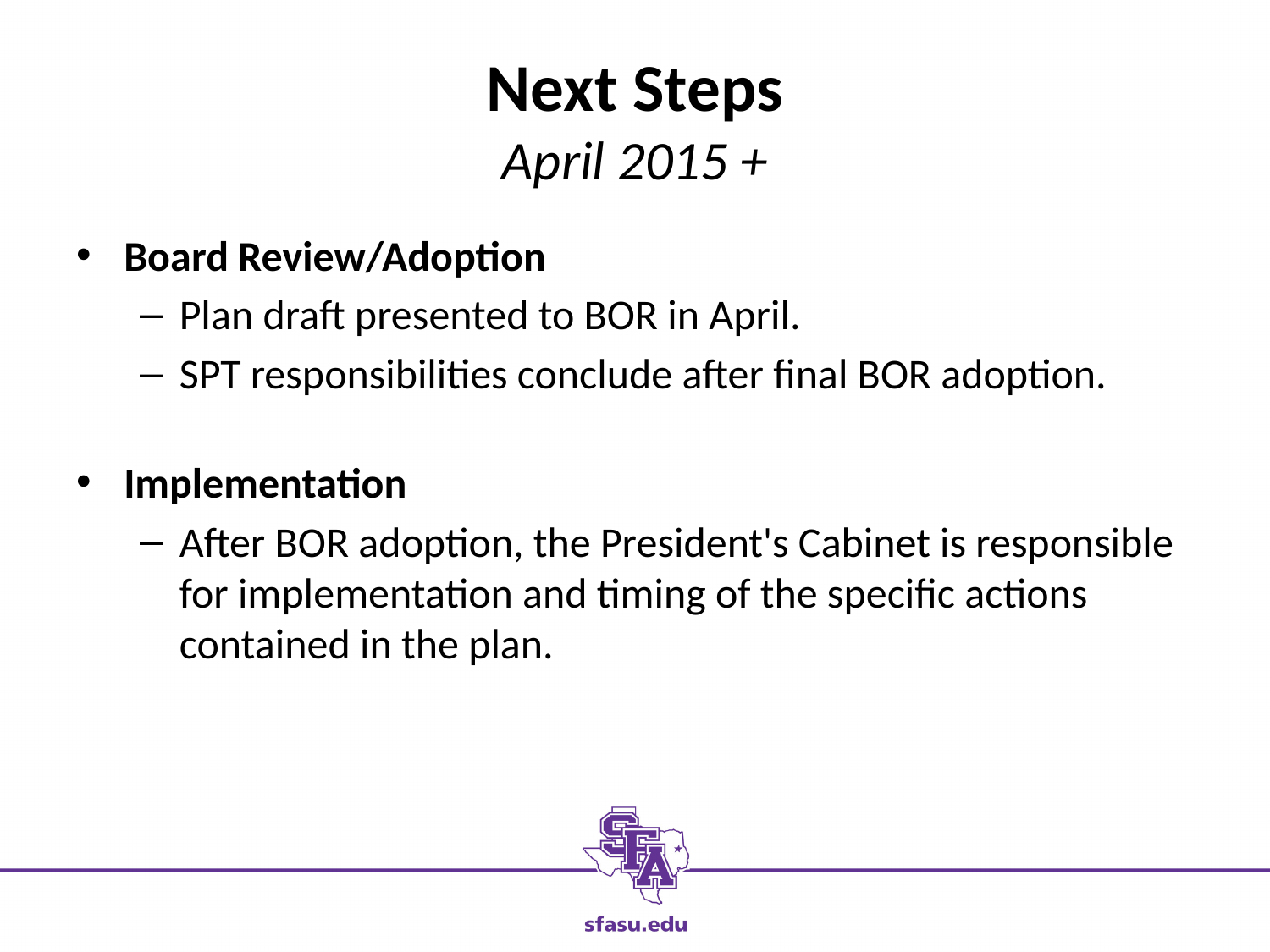

# Next Steps April 2015 +
Board Review/Adoption
Plan draft presented to BOR in April.
SPT responsibilities conclude after final BOR adoption.

Implementation
After BOR adoption, the President's Cabinet is responsible for implementation and timing of the specific actions contained in the plan.